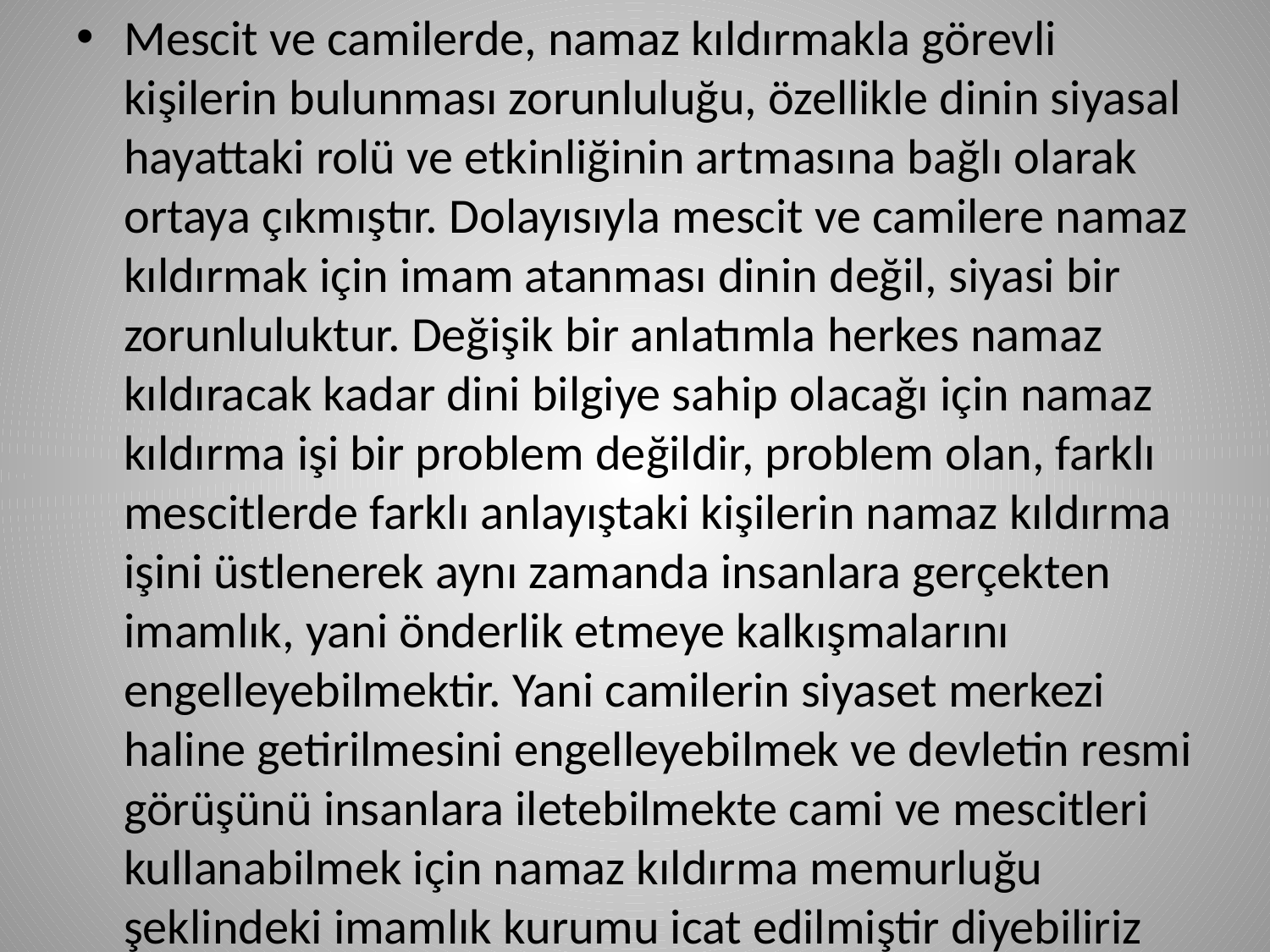

Mescit ve camilerde, namaz kıldırmakla görevli kişilerin bulunması zorunluluğu, özellikle dinin siyasal hayattaki rolü ve etkinliğinin artmasına bağlı olarak ortaya çıkmıştır. Dolayısıyla mescit ve camilere namaz kıldırmak için imam atanması dinin değil, siyasi bir zorunluluktur. Değişik bir anlatımla herkes namaz kıldıracak kadar dini bilgiye sahip olacağı için namaz kıldırma işi bir problem değildir, problem olan, farklı mescitlerde farklı anlayıştaki kişilerin namaz kıldırma işini üstlenerek aynı zamanda insanlara gerçekten imamlık, yani önderlik etmeye kalkışmalarını engelleyebilmektir. Yani camilerin siyaset merkezi haline getirilmesini engelleyebilmek ve devletin resmi görüşünü insanlara iletebilmekte cami ve mescitleri kullanabilmek için namaz kıldırma memurluğu şeklindeki imamlık kurumu icat edilmiştir diyebiliriz